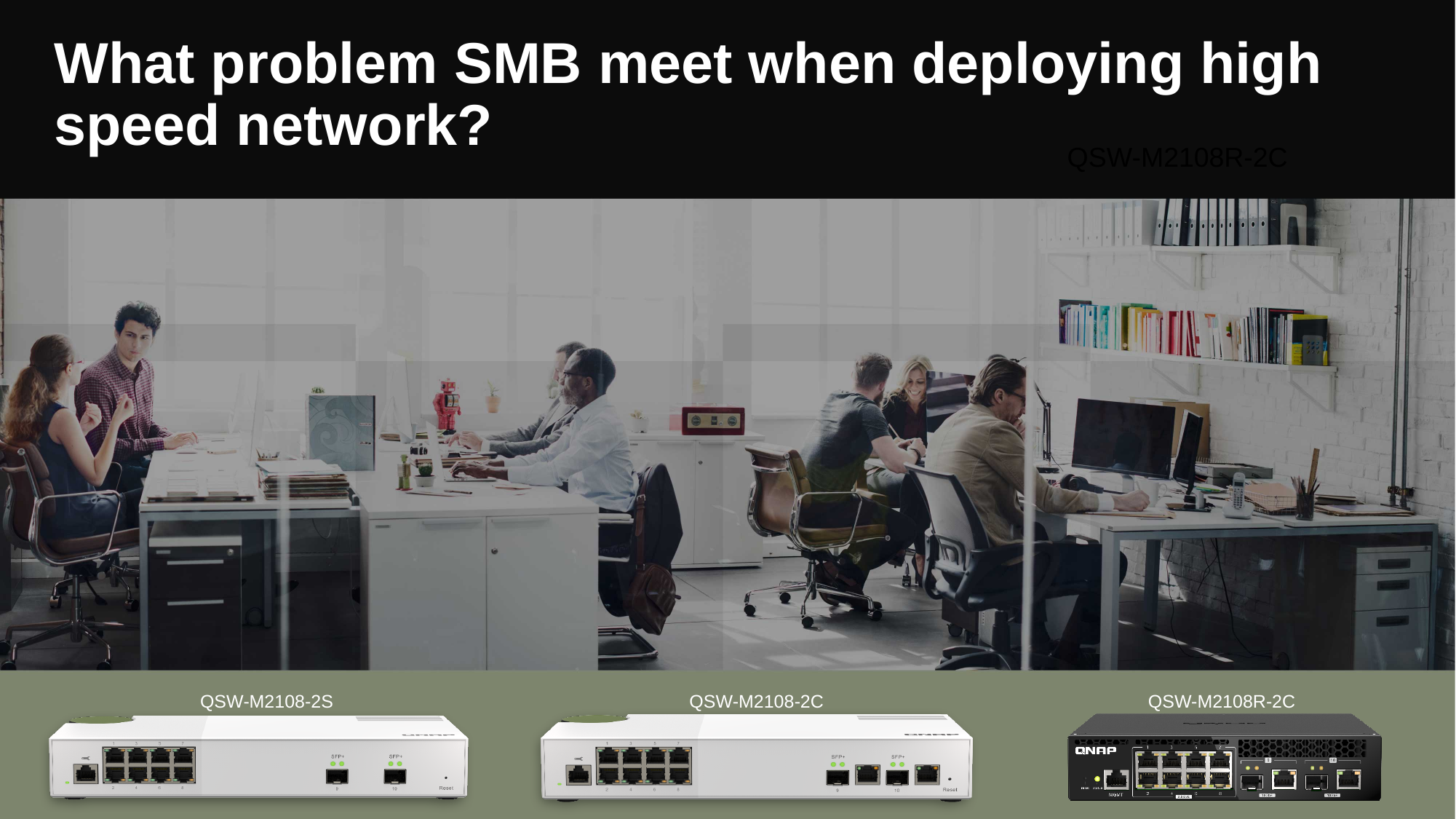

# What problem SMB meet when deploying high speed network?
QSW-M2108R-2C